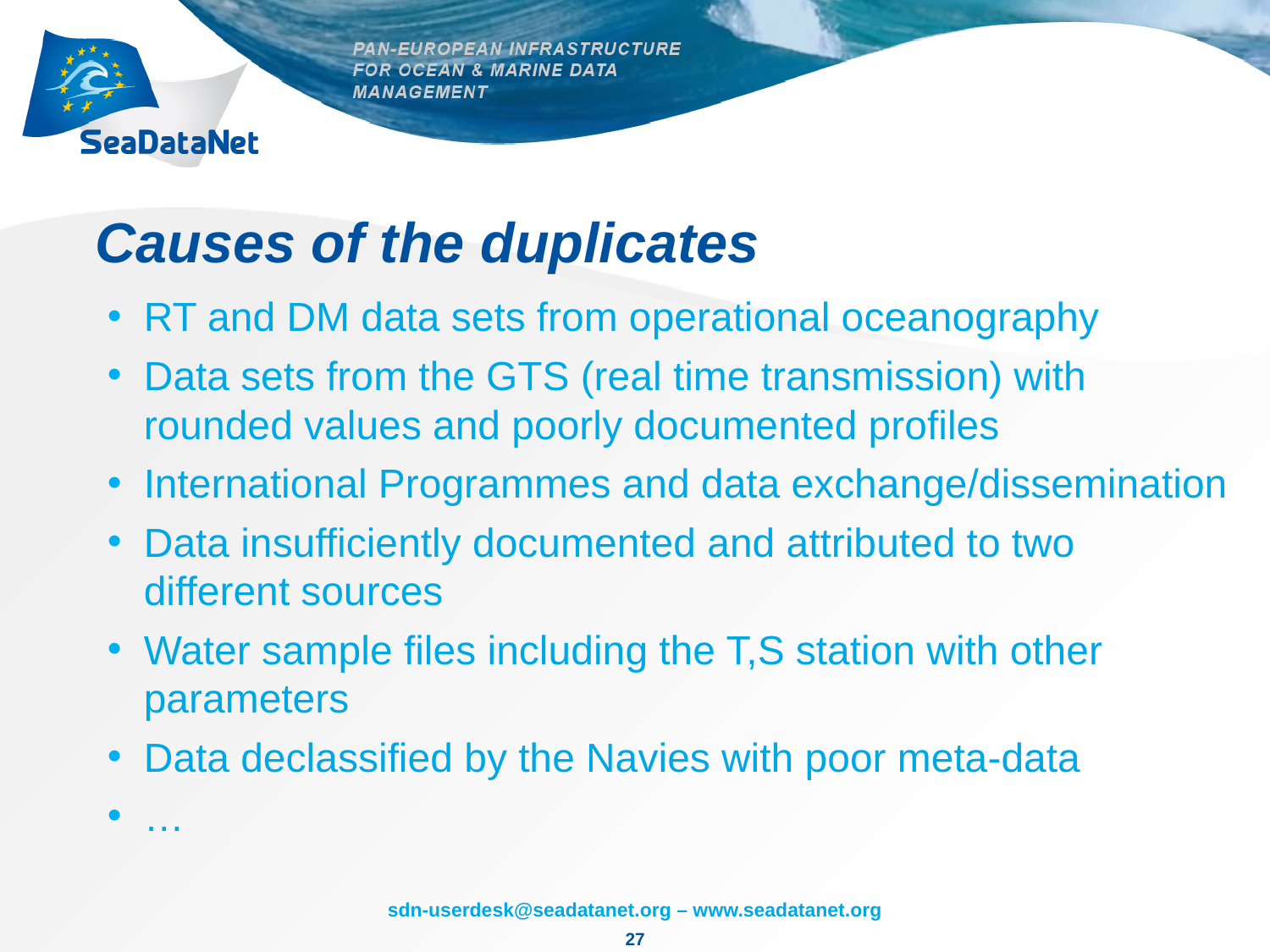

# Causes of the duplicates
RT and DM data sets from operational oceanography
Data sets from the GTS (real time transmission) with rounded values and poorly documented profiles
International Programmes and data exchange/dissemination
Data insufficiently documented and attributed to two different sources
Water sample files including the T,S station with other parameters
Data declassified by the Navies with poor meta-data
…

27